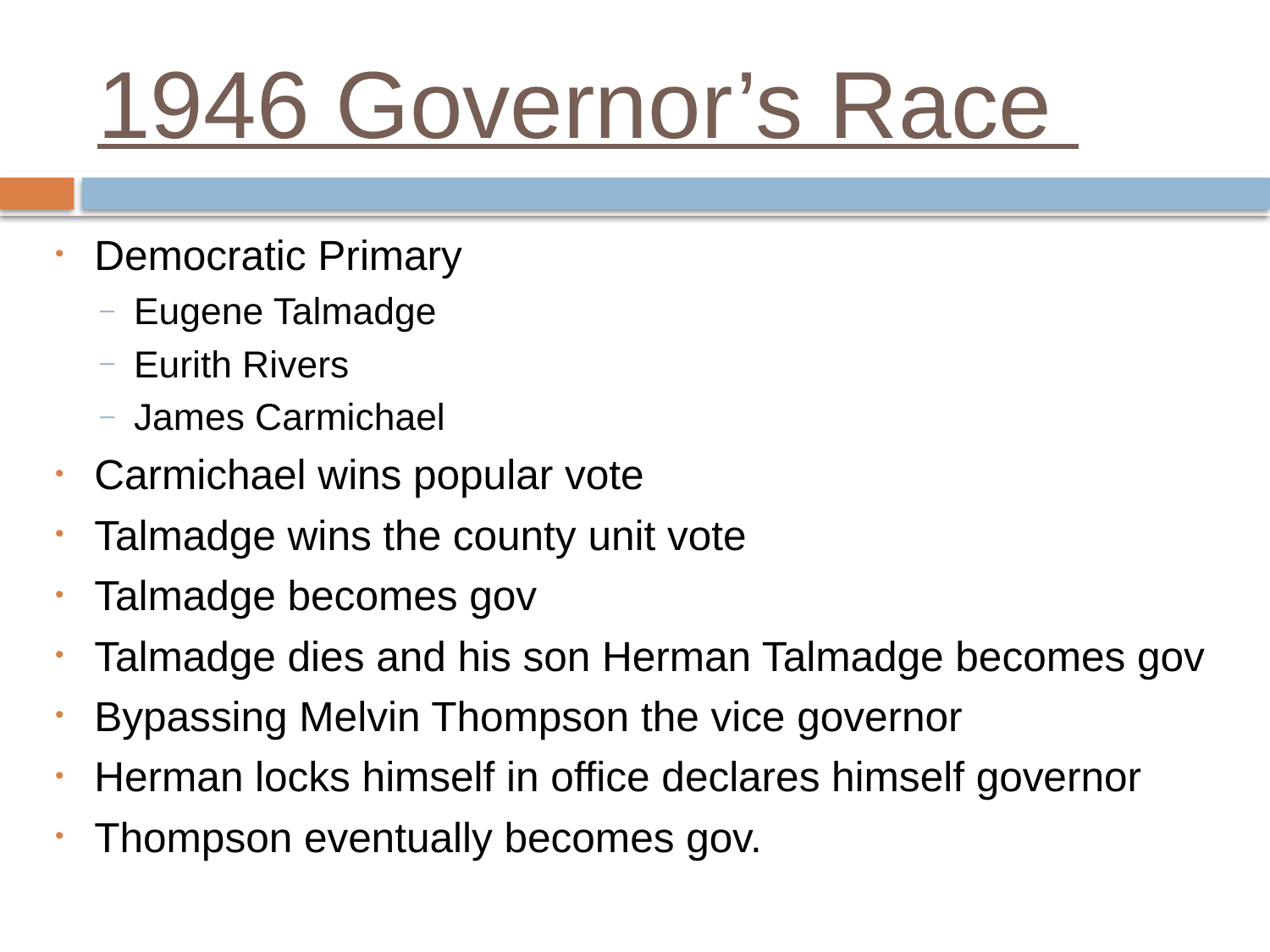

# 1946 Governor’s Race
Democratic Primary
Eugene Talmadge
Eurith Rivers
James Carmichael
Carmichael wins popular vote
Talmadge wins the county unit vote
Talmadge becomes gov
Talmadge dies and his son Herman Talmadge becomes gov
Bypassing Melvin Thompson the vice governor
Herman locks himself in office declares himself governor
Thompson eventually becomes gov.